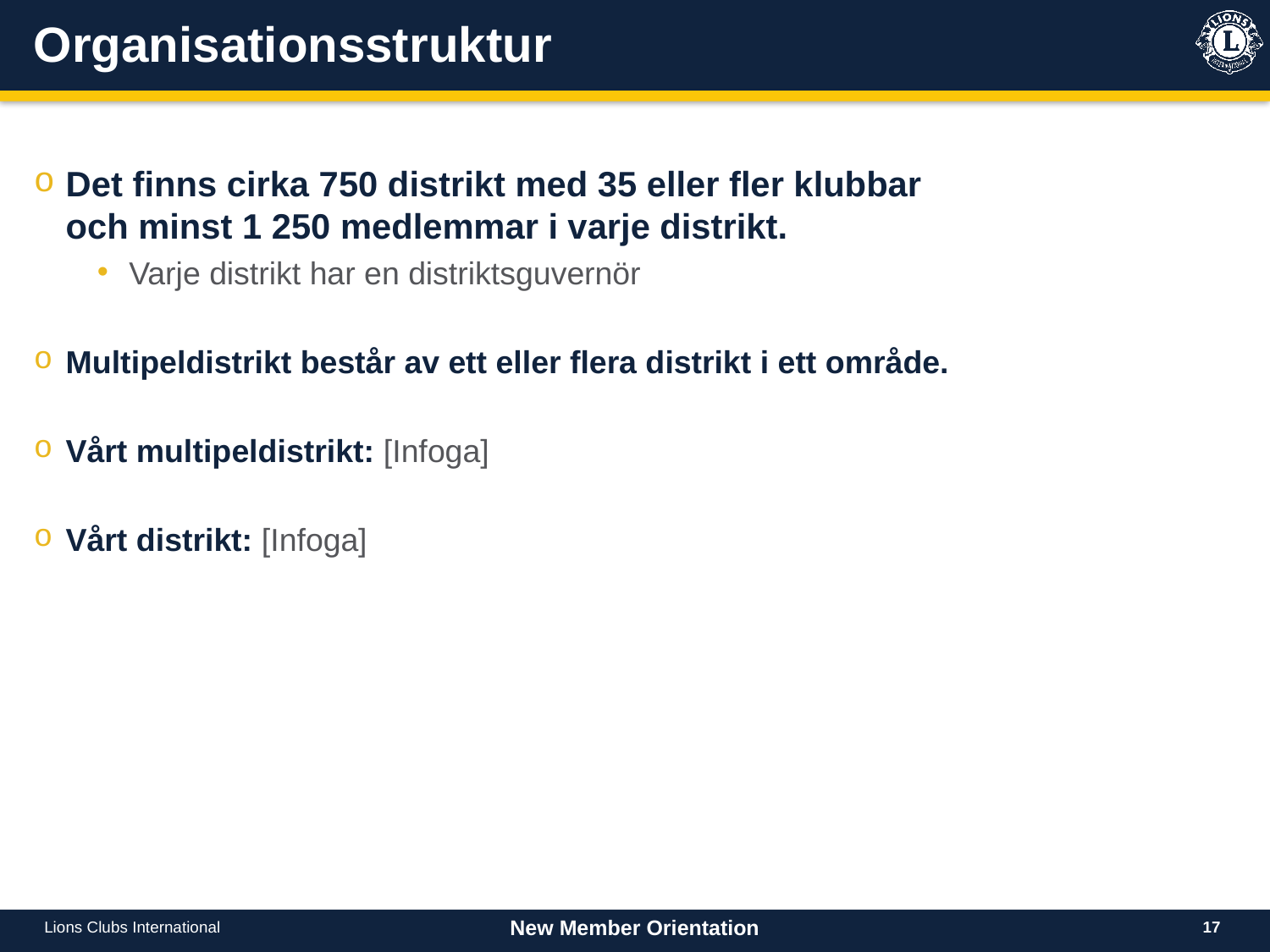

# Organisationsstruktur
Det finns cirka 750 distrikt med 35 eller fler klubbar och minst 1 250 medlemmar i varje distrikt.
Varje distrikt har en distriktsguvernör

Multipeldistrikt består av ett eller flera distrikt i ett område.

Vårt multipeldistrikt: [Infoga]

Vårt distrikt: [Infoga]